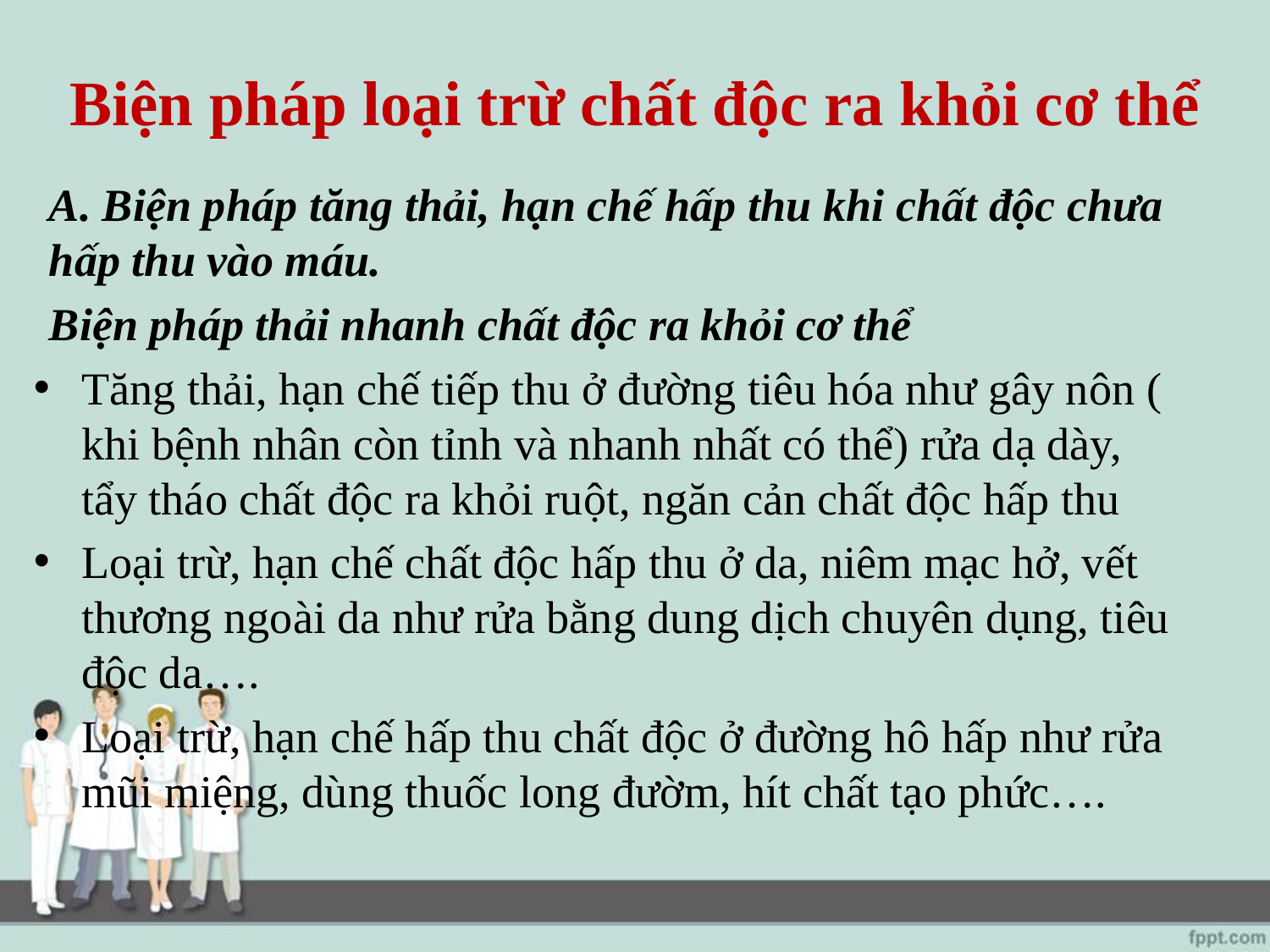

# Biện pháp loại trừ chất độc ra khỏi cơ thể
A. Biện pháp tăng thải, hạn chế hấp thu khi chất độc chưa hấp thu vào máu.
Biện pháp thải nhanh chất độc ra khỏi cơ thể
Tăng thải, hạn chế tiếp thu ở đường tiêu hóa như gây nôn ( khi bệnh nhân còn tỉnh và nhanh nhất có thể) rửa dạ dày, tẩy tháo chất độc ra khỏi ruột, ngăn cản chất độc hấp thu
Loại trừ, hạn chế chất độc hấp thu ở da, niêm mạc hở, vết thương ngoài da như rửa bằng dung dịch chuyên dụng, tiêu độc da….
Loại trừ, hạn chế hấp thu chất độc ở đường hô hấp như rửa mũi miệng, dùng thuốc long đườm, hít chất tạo phức….